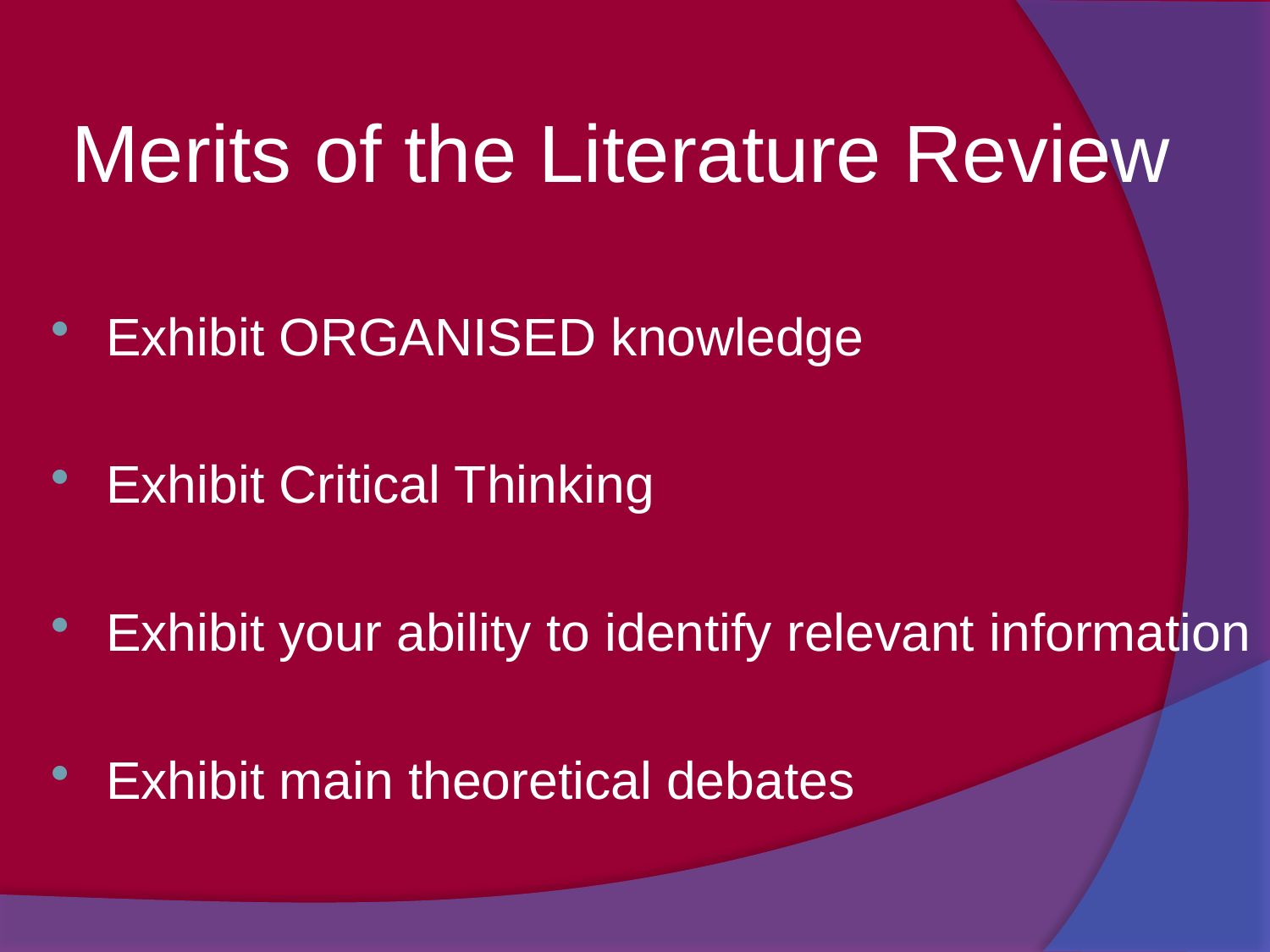

# Merits of the Literature Review

Exhibit ORGANISED knowledge

Exhibit Critical Thinking

Exhibit your ability to identify relevant information

Exhibit main theoretical debates